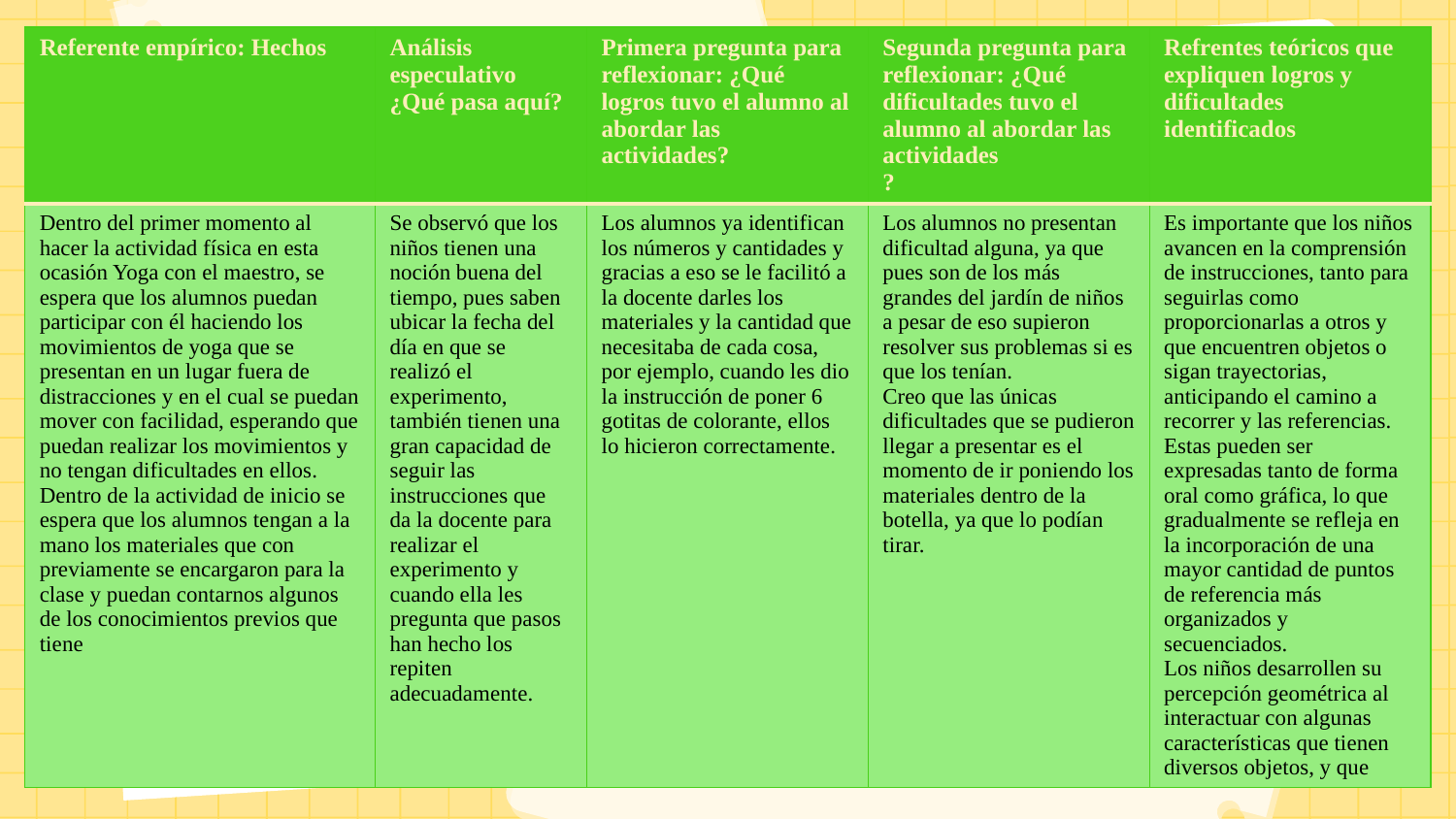

| Referente empírico: Hechos | Análisis especulativo ¿Qué pasa aquí? | Primera pregunta para reflexionar: ¿Qué logros tuvo el alumno al abordar las actividades? | Segunda pregunta para reflexionar: ¿Qué dificultades tuvo el alumno al abordar las actividades ? | Refrentes teóricos que expliquen logros y dificultades identificados |
| --- | --- | --- | --- | --- |
| Dentro del primer momento al hacer la actividad física en esta ocasión Yoga con el maestro, se espera que los alumnos puedan participar con él haciendo los movimientos de yoga que se presentan en un lugar fuera de distracciones y en el cual se puedan mover con facilidad, esperando que puedan realizar los movimientos y no tengan dificultades en ellos. Dentro de la actividad de inicio se espera que los alumnos tengan a la mano los materiales que con previamente se encargaron para la clase y puedan contarnos algunos de los conocimientos previos que tiene | Se observó que los niños tienen una noción buena del tiempo, pues saben ubicar la fecha del día en que se realizó el experimento, también tienen una gran capacidad de seguir las instrucciones que da la docente para realizar el experimento y cuando ella les pregunta que pasos han hecho los repiten adecuadamente. | Los alumnos ya identifican los números y cantidades y gracias a eso se le facilitó a la docente darles los materiales y la cantidad que necesitaba de cada cosa, por ejemplo, cuando les dio la instrucción de poner 6 gotitas de colorante, ellos lo hicieron correctamente. | Los alumnos no presentan dificultad alguna, ya que pues son de los más grandes del jardín de niños a pesar de eso supieron resolver sus problemas si es que los tenían. Creo que las únicas dificultades que se pudieron llegar a presentar es el momento de ir poniendo los materiales dentro de la botella, ya que lo podían tirar. | Es importante que los niños avancen en la comprensión de instrucciones, tanto para seguirlas como proporcionarlas a otros y que encuentren objetos o sigan trayectorias, anticipando el camino a recorrer y las referencias. Estas pueden ser expresadas tanto de forma oral como gráfica, lo que gradualmente se refleja en la incorporación de una mayor cantidad de puntos de referencia más organizados y secuenciados. Los niños desarrollen su percepción geométrica al interactuar con algunas características que tienen diversos objetos, y que |